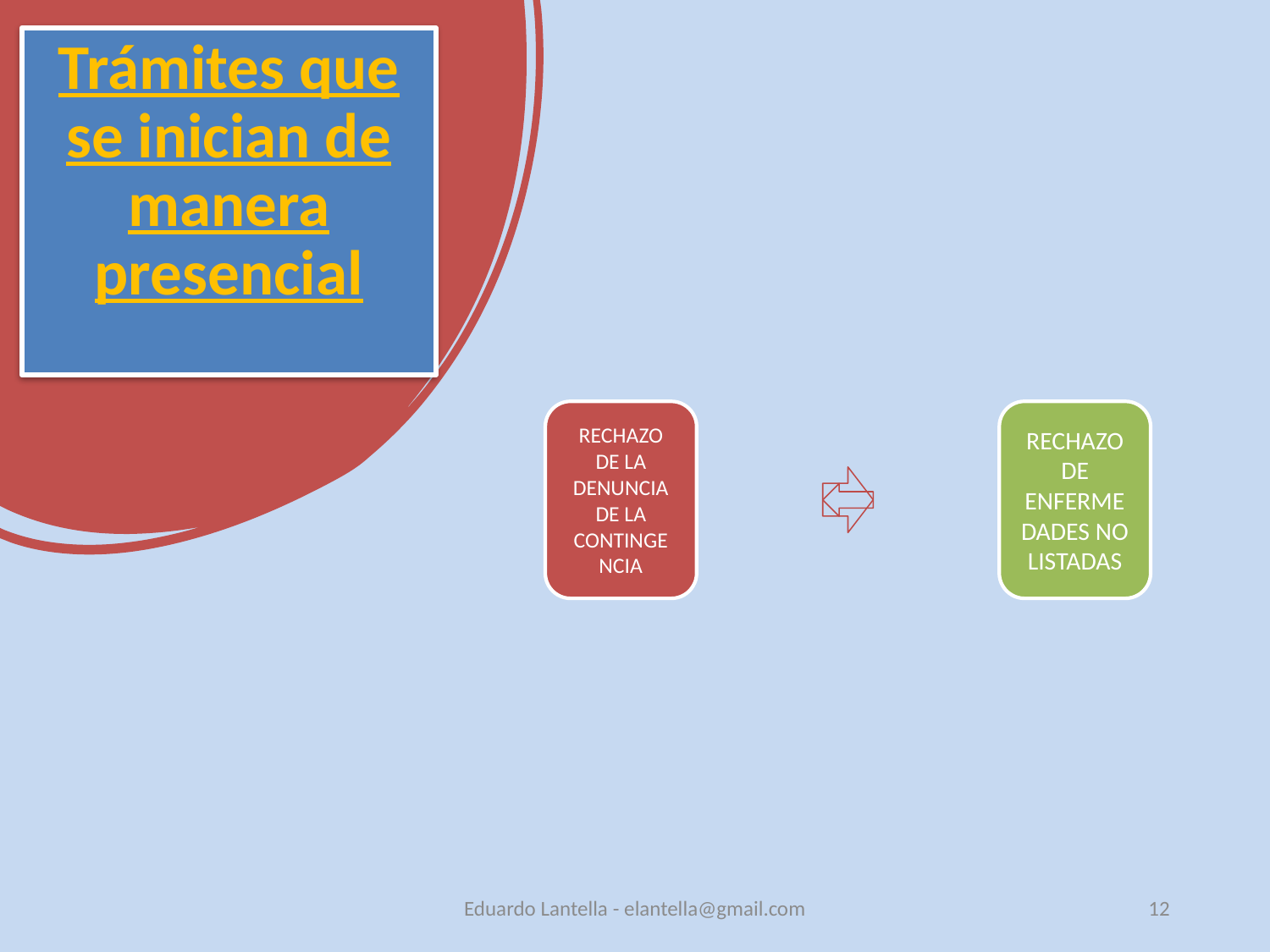

# Trámites que se inician de manera presencial
RECHAZO DE LA DENUNCIA DE LA CONTINGENCIA
RECHAZO DE ENFERMEDADES NO LISTADAS
Eduardo Lantella - elantella@gmail.com
12